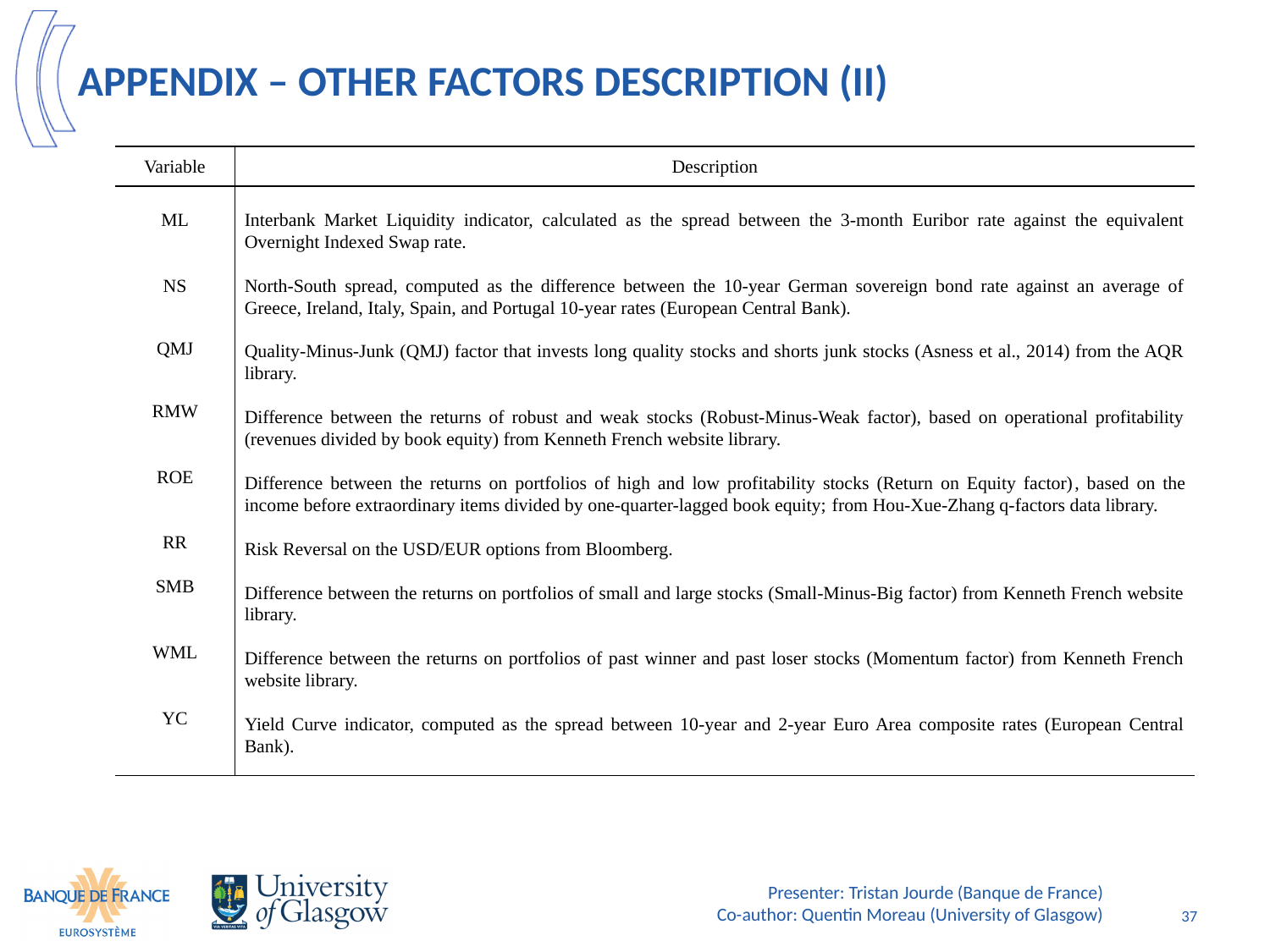

# Appendix – Other factors description (II)
| Variable | Description |
| --- | --- |
| ML     NS   QMJ   RMW     ROE     RR   SMB     WML     YC | Interbank Market Liquidity indicator, calculated as the spread between the 3-month Euribor rate against the equivalent Overnight Indexed Swap rate.    North-South spread, computed as the difference between the 10-year German sovereign bond rate against an average of Greece, Ireland, Italy, Spain, and Portugal 10-year rates (European Central Bank).   Quality-Minus-Junk (QMJ) factor that invests long quality stocks and shorts junk stocks (Asness et al., 2014) from the AQR library.   Difference between the returns of robust and weak stocks (Robust-Minus-Weak factor), based on operational profitability (revenues divided by book equity) from Kenneth French website library.   Difference between the returns on portfolios of high and low profitability stocks (Return on Equity factor), based on the income before extraordinary items divided by one-quarter-lagged book equity; from Hou-Xue-Zhang q-factors data library.   Risk Reversal on the USD/EUR options from Bloomberg.   Difference between the returns on portfolios of small and large stocks (Small-Minus-Big factor) from Kenneth French website library.   Difference between the returns on portfolios of past winner and past loser stocks (Momentum factor) from Kenneth French website library.   Yield Curve indicator, computed as the spread between 10-year and 2-year Euro Area composite rates (European Central Bank). |

Presenter: Tristan Jourde (Banque de France)
Co-author: Quentin Moreau (University of Glasgow)
37